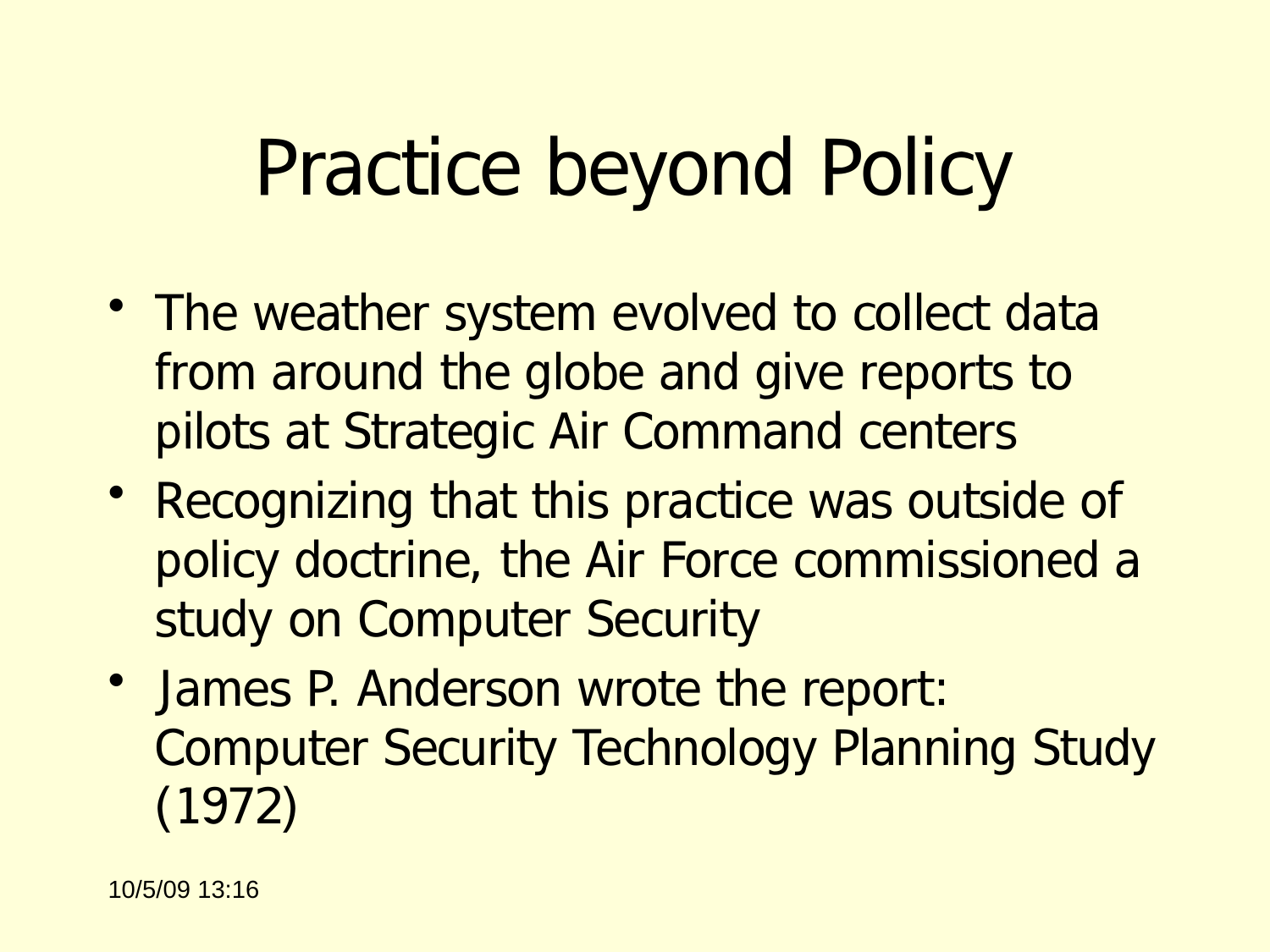

# Practice beyond Policy
The weather system evolved to collect data from around the globe and give reports to pilots at Strategic Air Command centers
Recognizing that this practice was outside of policy doctrine, the Air Force commissioned a study on Computer Security
James P. Anderson wrote the report:  Computer Security Technology Planning Study (1972)
10/5/09 13:16